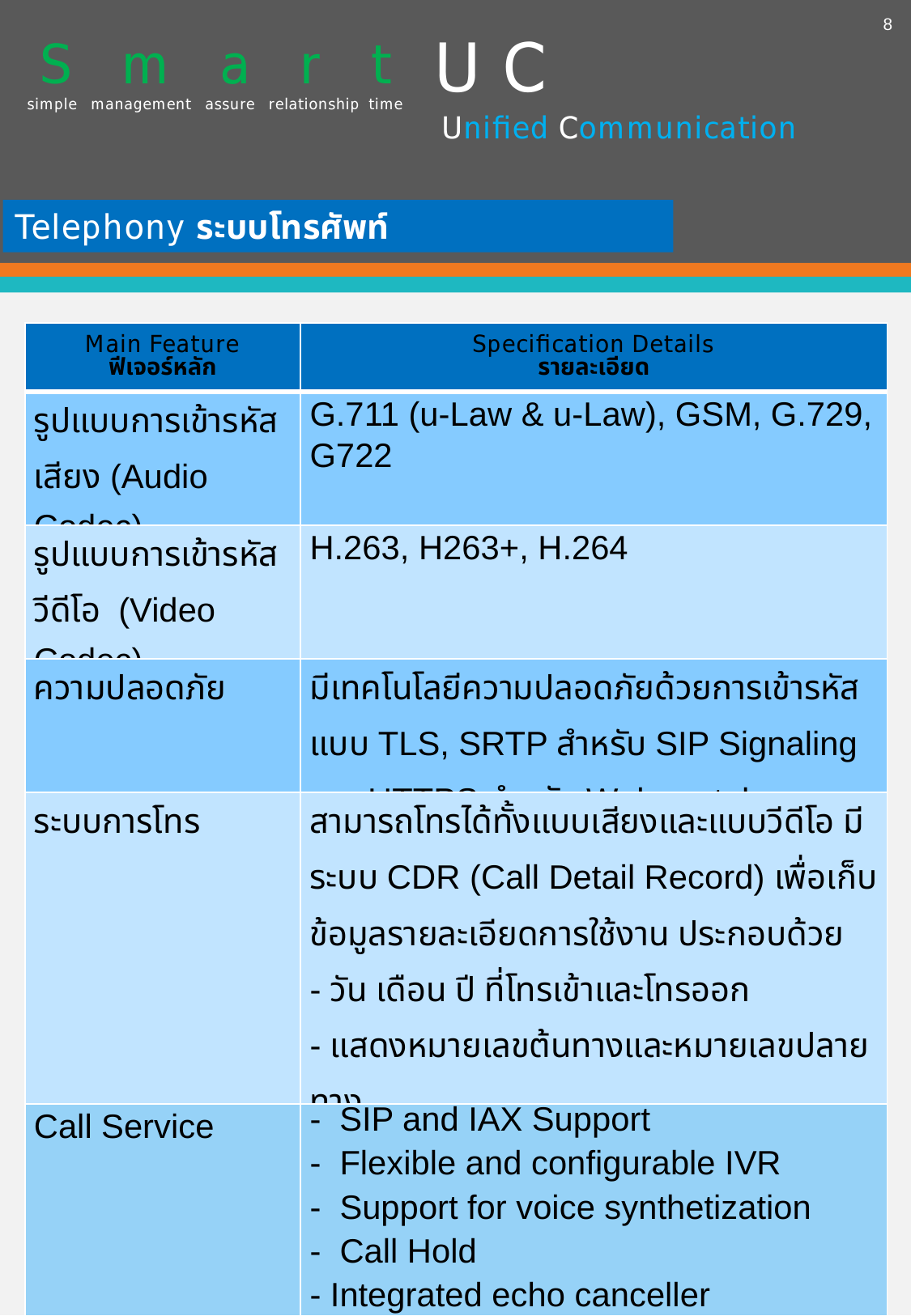

8
U C
S   m   a   r   t
simple   management   assure   relationship  time
Unified Communication
Telephony ระบบโทรศัพท์
| Main Feature ฟีเจอร์หลัก | Specification Details รายละเอียด |
| --- | --- |
| รูปแบบการเข้ารหัสเสียง (Audio Codec) | G.711 (u-Law & u-Law), GSM, G.729, G722 |
| รูปแบบการเข้ารหัสวีดีโอ (Video Codec) | H.263, H263+, H.264 |
| ความปลอดภัย | มีเทคโนโลยีความปลอดภัยด้วยการเข้ารหัสแบบ TLS, SRTP สําหรับ SIP Signaling และ HTTPS สําหรับ Web portal |
| ระบบการโทร | สามารถโทรได้ทั้งแบบเสียงและแบบวีดีโอ มีระบบ CDR (Call Detail Record) เพื่อเก็บข้อมูลรายละเอียดการใช้งาน ประกอบด้วย - วัน เดือน ปี ที่โทรเข้าและโทรออก - แสดงหมายเลขต้นทางและหมายเลขปลายทาง - ช่วงระยะเวลาการสนทนา |
| Call Service | - SIP and IAX Support - Flexible and configurable IVR - Support for voice synthetization - Call Hold - Integrated echo canceller - Support for analog interfaces such as FXS/FXO - Support for digital interfaces (E1/T1/J1) through PRI/BRI/R2 protocols |